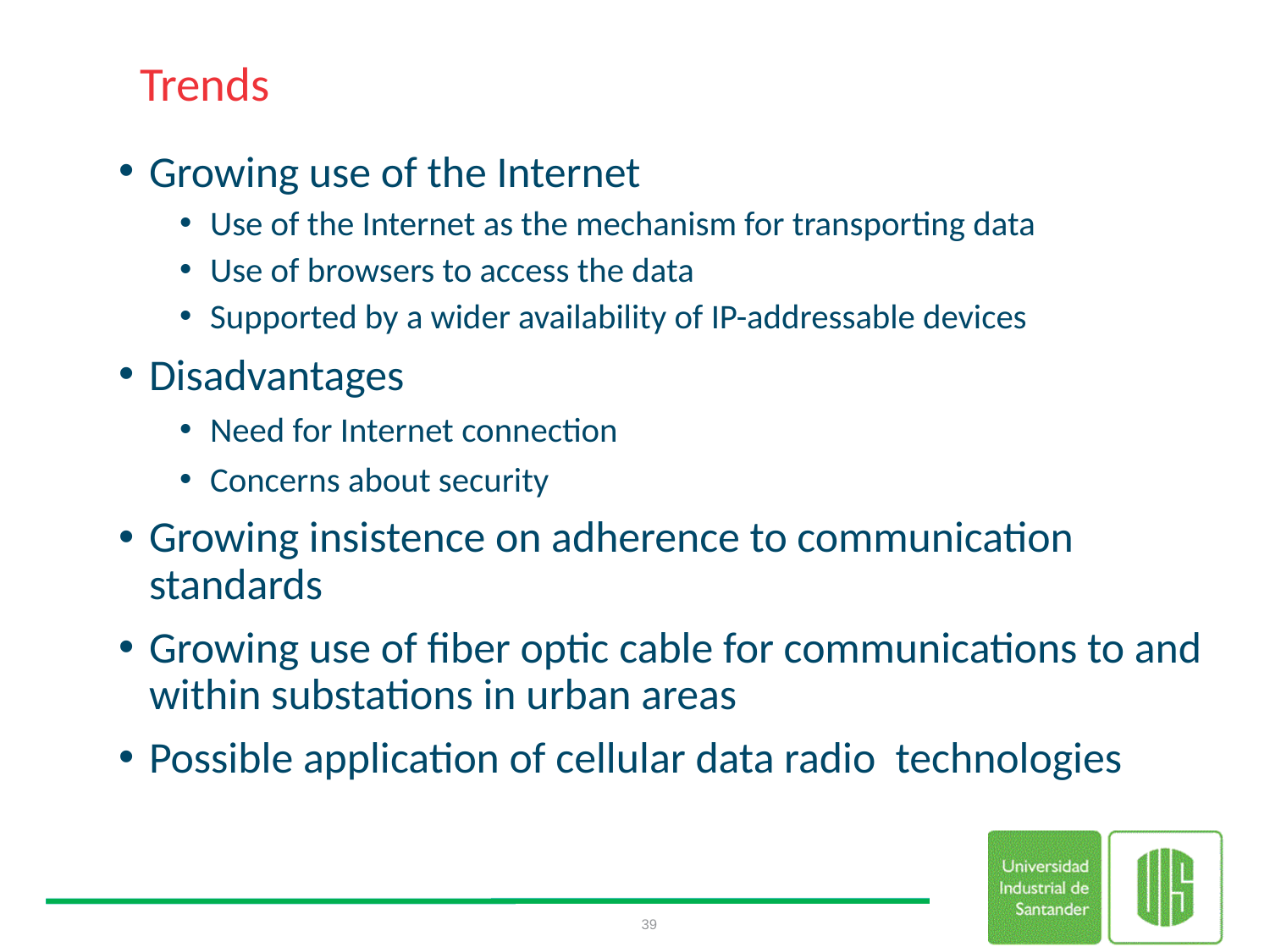

# Trends
Growing use of the Internet
Use of the Internet as the mechanism for transporting data
Use of browsers to access the data
Supported by a wider availability of IP-addressable devices
Disadvantages
Need for Internet connection
Concerns about security
Growing insistence on adherence to communication standards
Growing use of fiber optic cable for communications to and within substations in urban areas
Possible application of cellular data radio  technologies
39